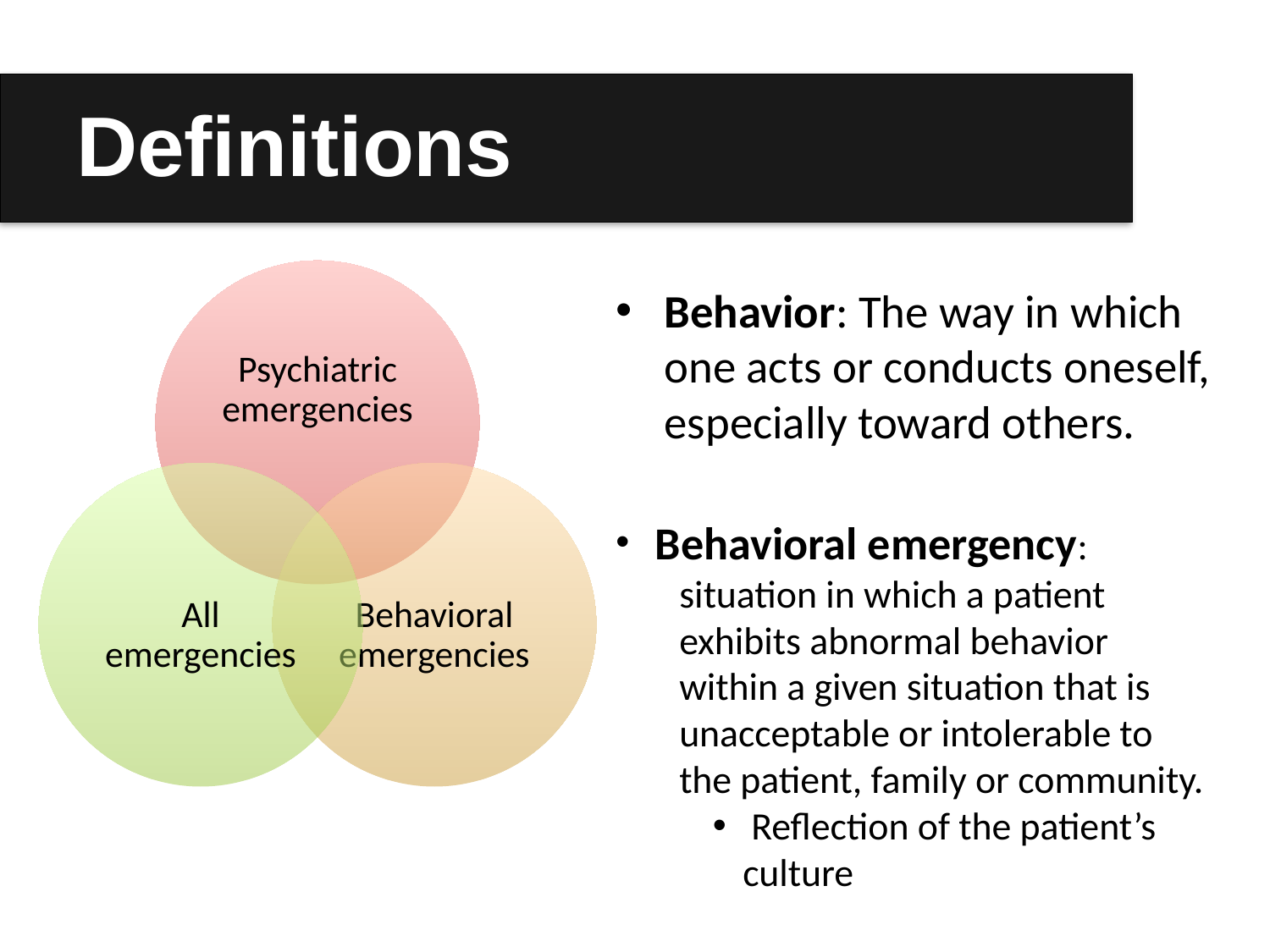

# Definitions

Psychiatric emergencies
Behavioral emergencies
All emergencies
Behavior: The way in which one acts or conducts oneself, especially toward others.

   Behavioral emergency:
situation in which a patient exhibits abnormal behavior within a given situation that is unacceptable or intolerable to the patient, family or community.
 Reflection of the patient’s culture